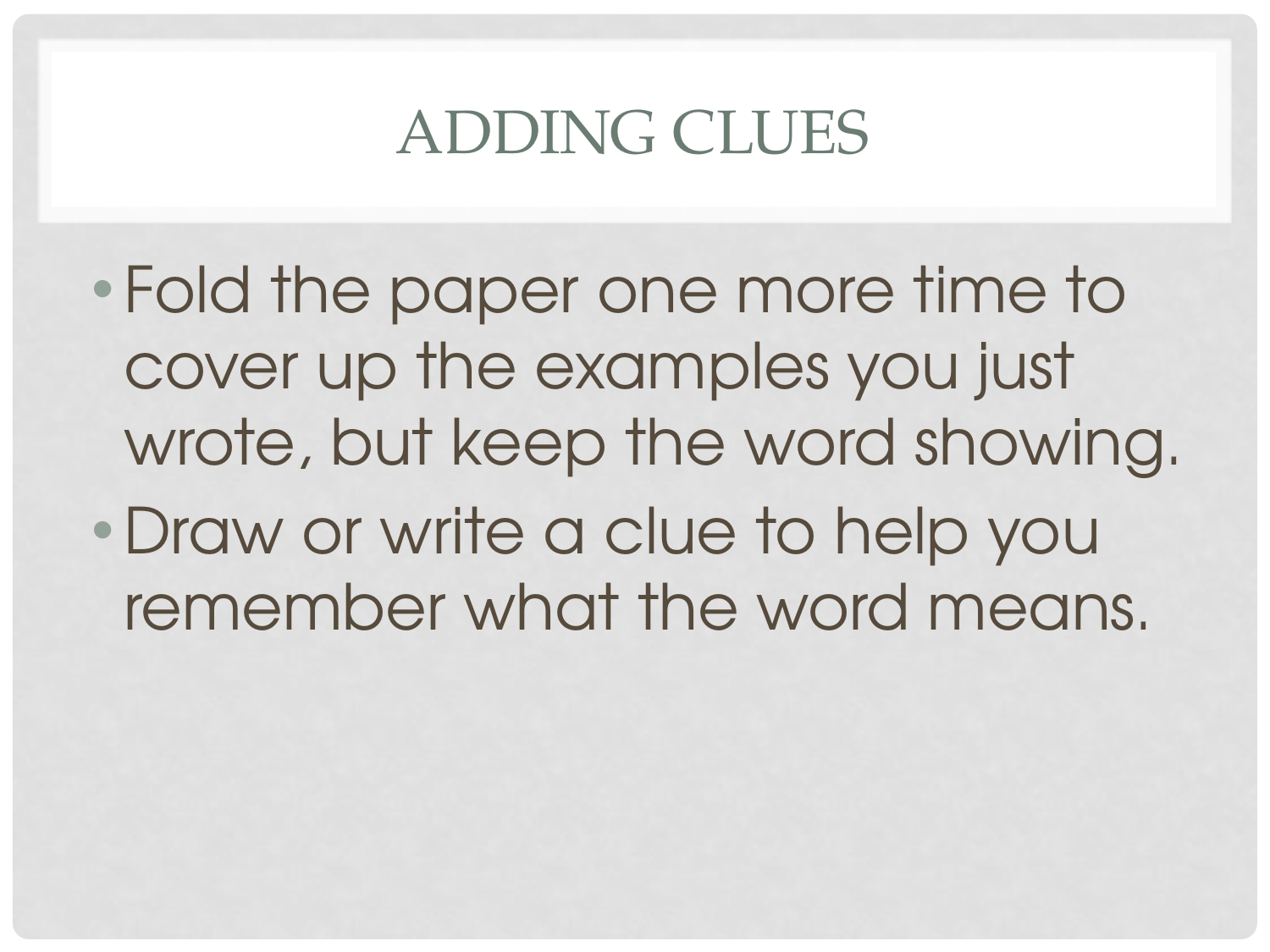

# Adding clues
Fold the paper one more time to cover up the examples you just wrote, but keep the word showing.
Draw or write a clue to help you remember what the word means.